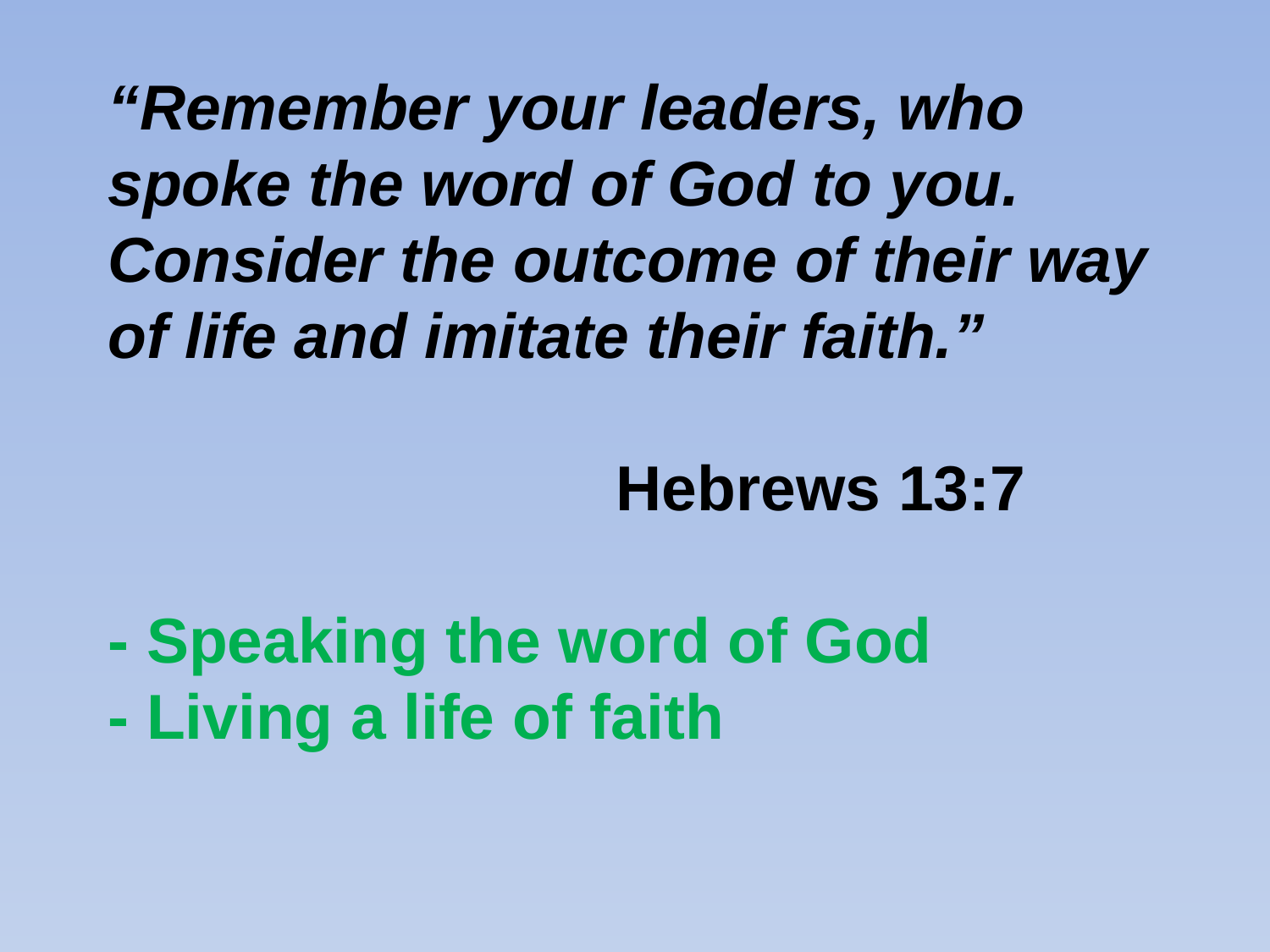

# “Remember your leaders, who spoke the word of God to you. Consider the outcome of their way of life and imitate their faith.” Hebrews 13:7 - Speaking the word of God - Living a life of faith